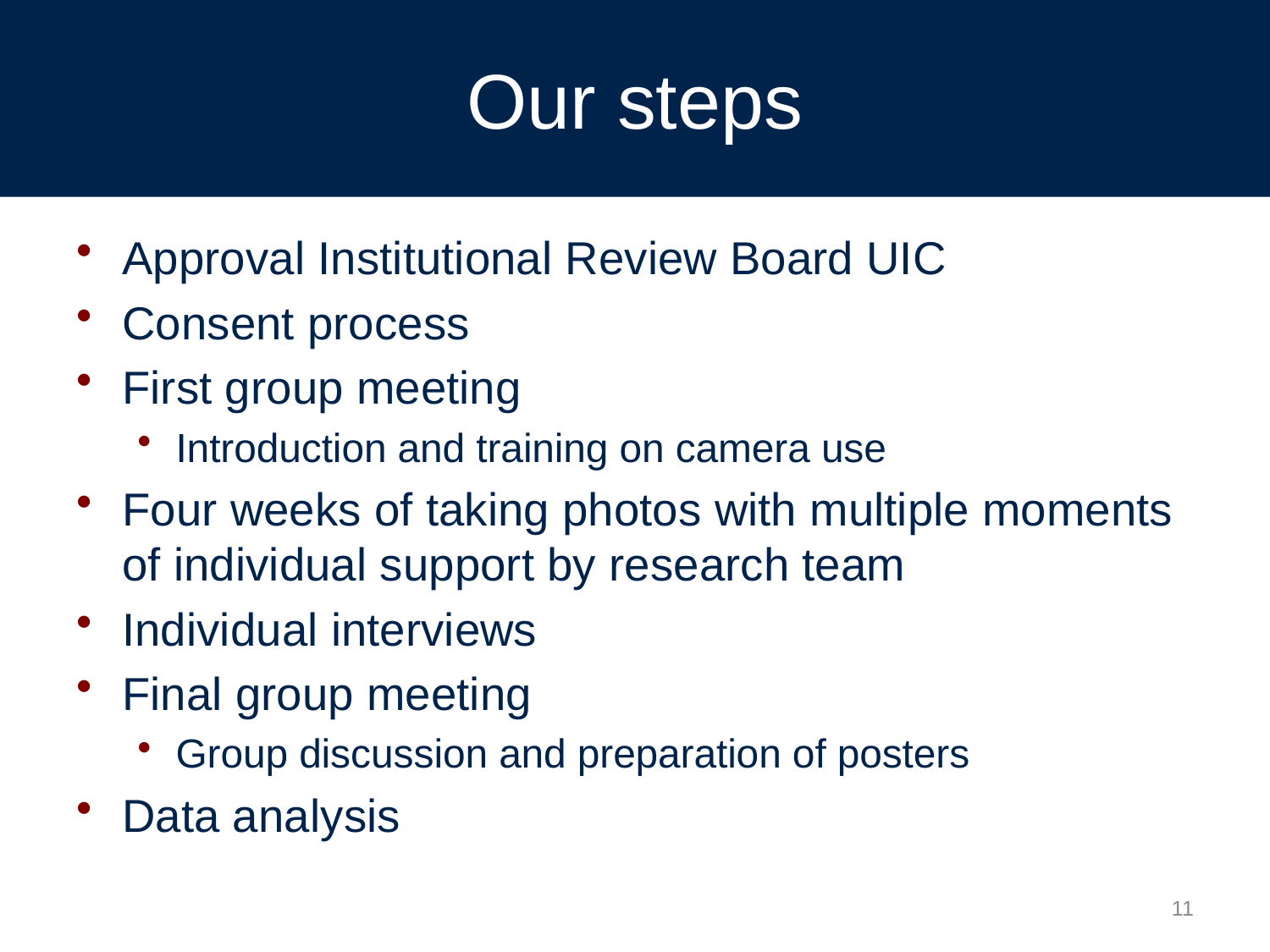

# Our steps
Approval Institutional Review Board UIC
Consent process
First group meeting
Introduction and training on camera use
Four weeks of taking photos with multiple moments of individual support by research team
Individual interviews
Final group meeting
Group discussion and preparation of posters
Data analysis
11